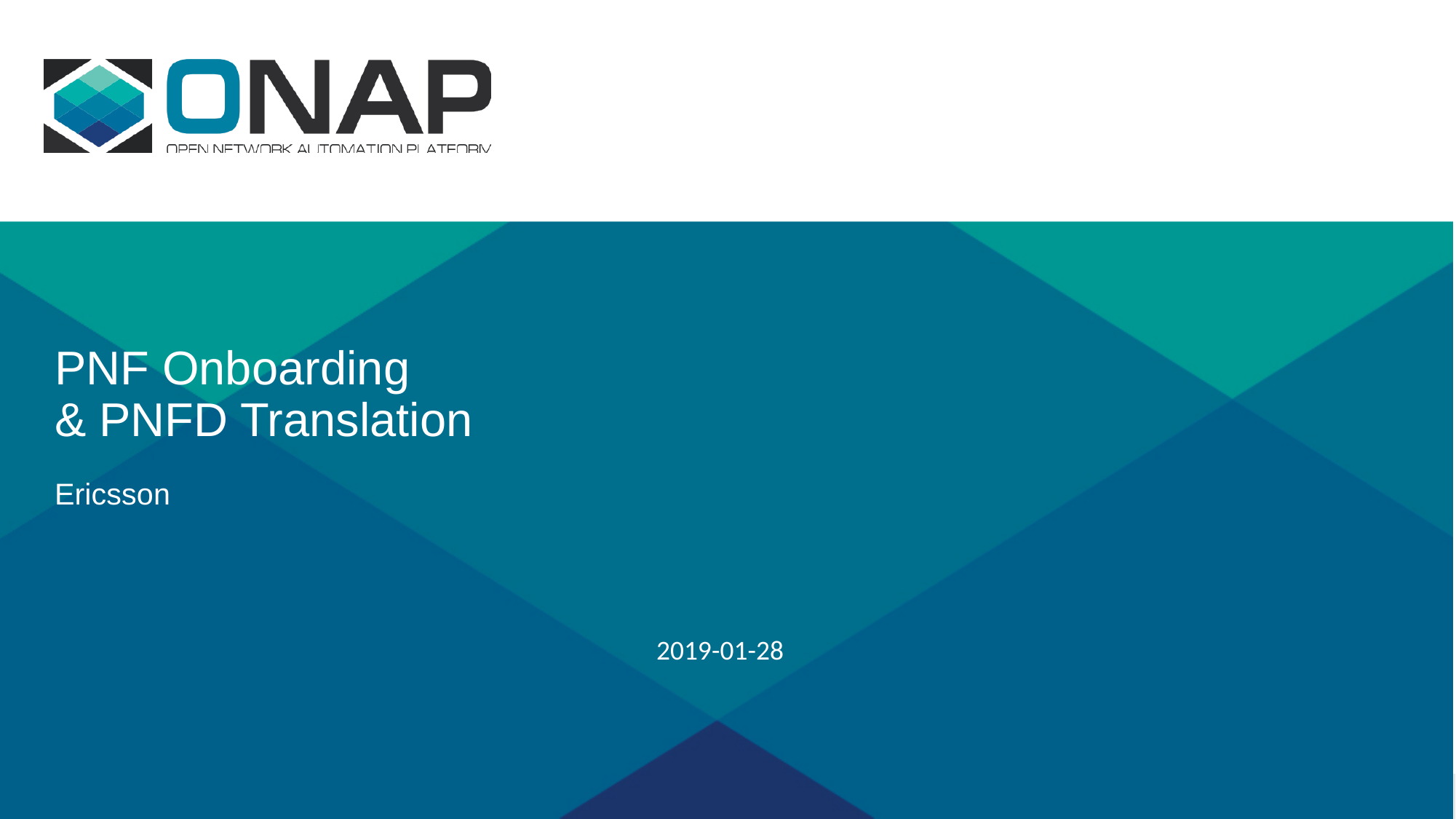

# PNF Onboarding & PNFD Translation Ericsson
2019-01-28